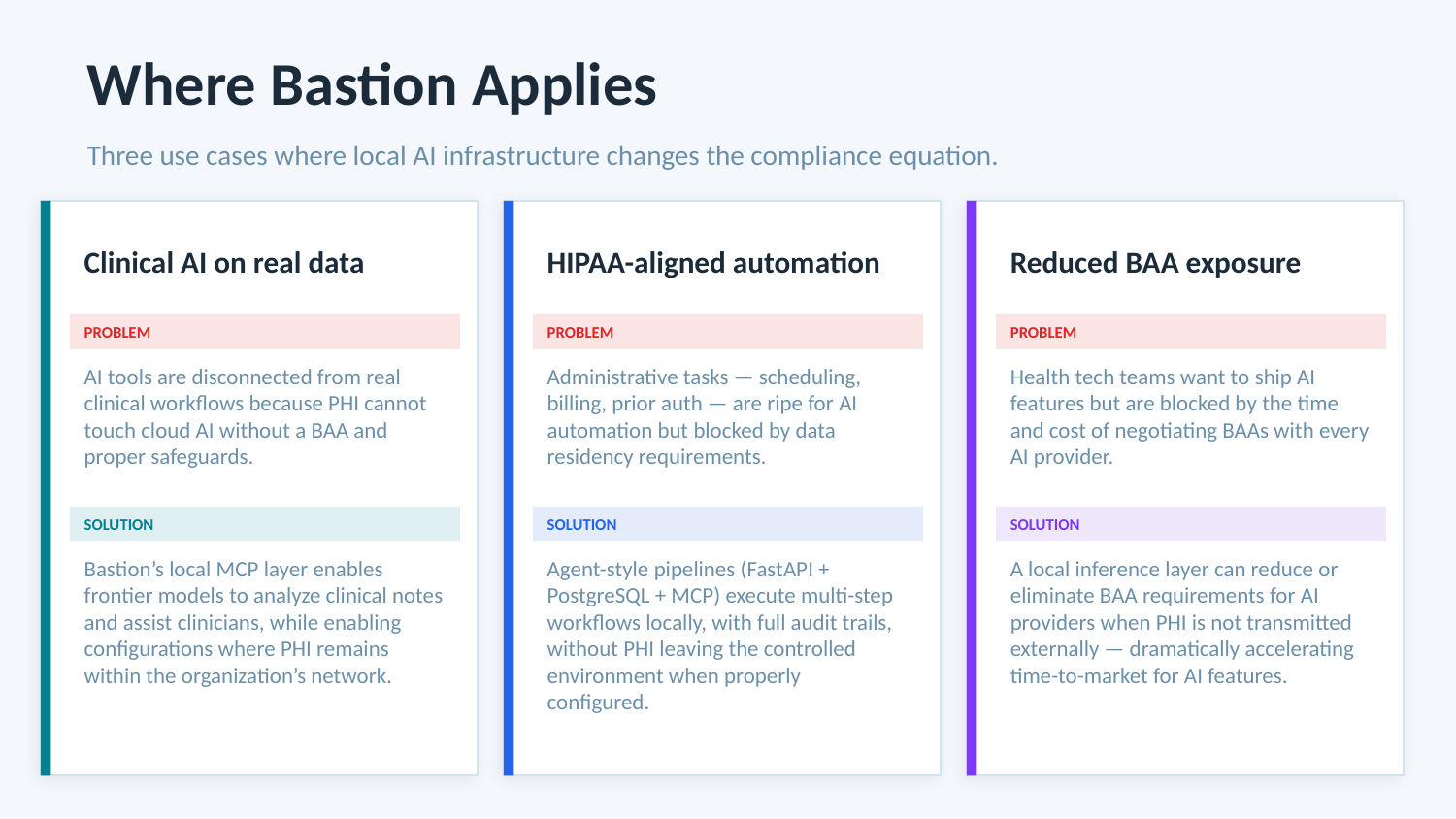

Where Bastion Applies
Three use cases where local AI infrastructure changes the compliance equation.

Clinical AI on real data
HIPAA-aligned automation
Reduced BAA exposure

PROBLEM

PROBLEM

PROBLEM
AI tools are disconnected from real clinical workflows because PHI cannot touch cloud AI without a BAA and proper safeguards.
Administrative tasks — scheduling, billing, prior auth — are ripe for AI automation but blocked by data residency requirements.
Health tech teams want to ship AI features but are blocked by the time and cost of negotiating BAAs with every AI provider.

SOLUTION

SOLUTION

SOLUTION
Bastion’s local MCP layer enables frontier models to analyze clinical notes and assist clinicians, while enabling configurations where PHI remains within the organization’s network.
Agent-style pipelines (FastAPI + PostgreSQL + MCP) execute multi-step workflows locally, with full audit trails, without PHI leaving the controlled environment when properly configured.
A local inference layer can reduce or eliminate BAA requirements for AI providers when PHI is not transmitted externally — dramatically accelerating time-to-market for AI features.